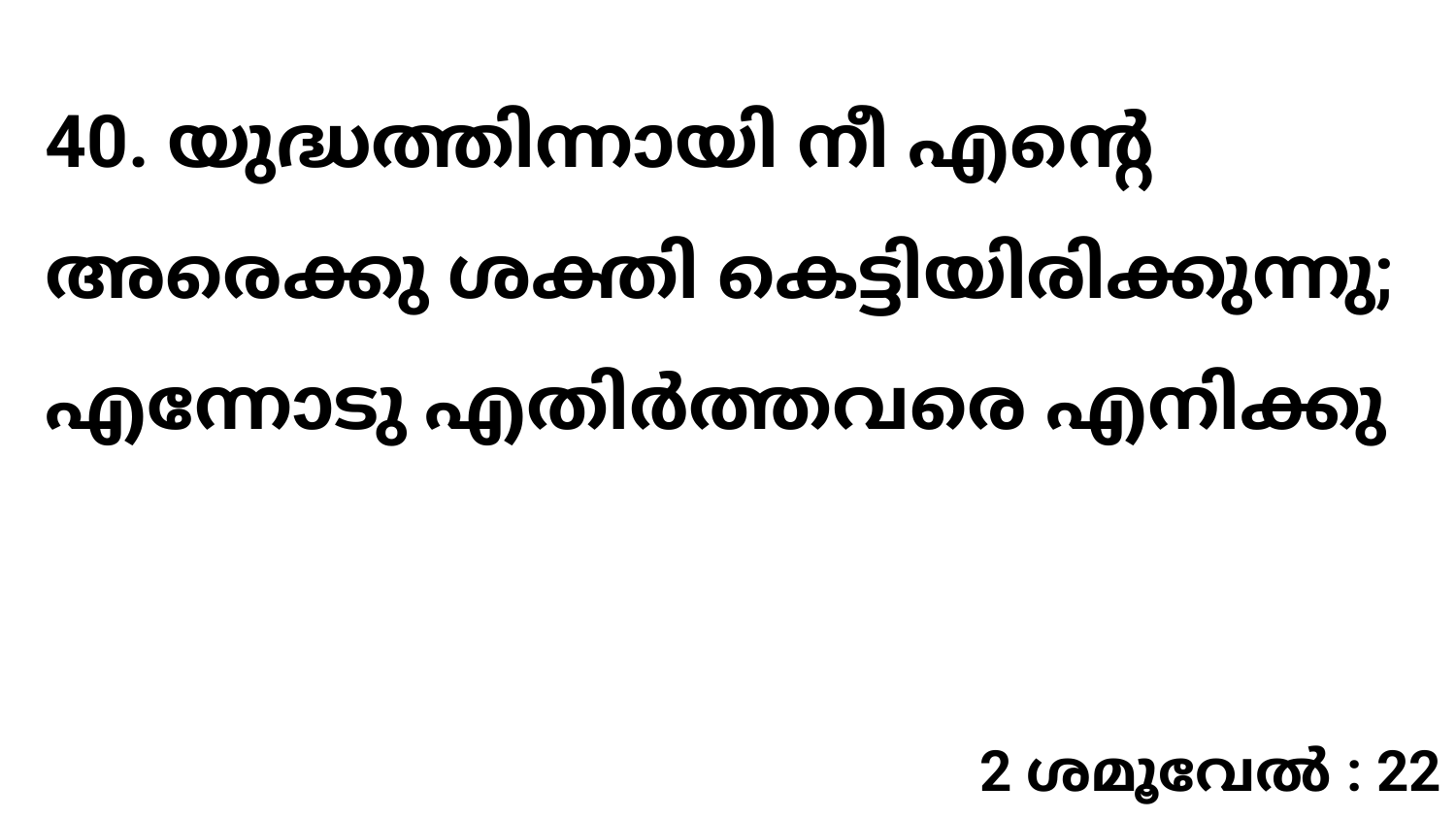

40. യുദ്ധത്തിന്നായി നീ എന്റെ അരെക്കു ശക്തി കെട്ടിയിരിക്കുന്നു; എന്നോടു എതിർത്തവരെ എനിക്കു
2 ശമൂവേൽ : 22